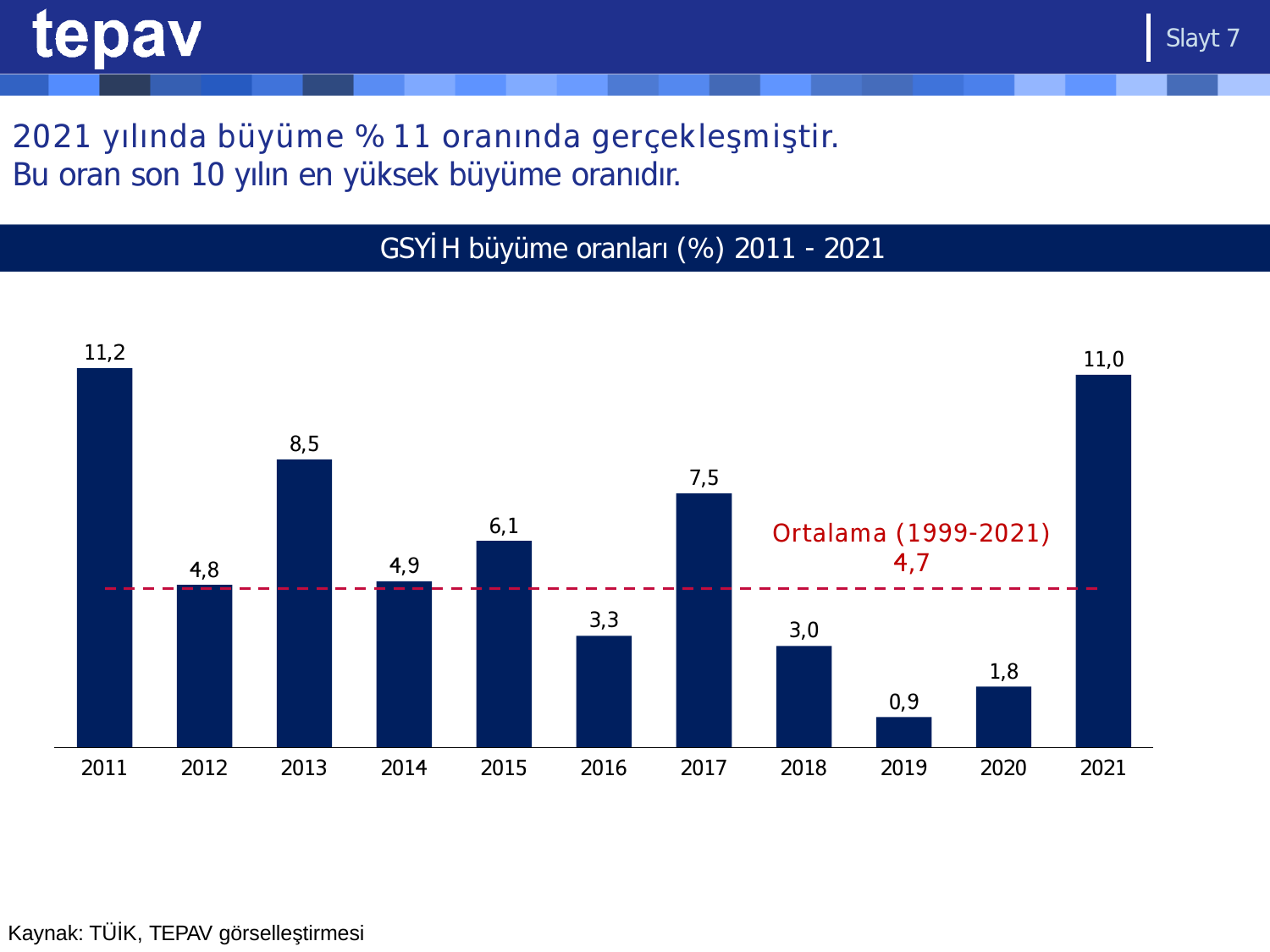

Slayt 7
# 2021 yılında büyüme %11 oranında gerçekleşmiştir.
Bu oran son 10 yılın en yüksek büyüme oranıdır.

GSYİH büyüme oranları (%) 2011 - 2021
11,2
11,0

8,5
7,5
6,1
Ortalama (1999-2021)
4,7
4,9
4,8
3,3
3,0
1,8
0,9
2011
2012
2013
2014
2015
2016
2017
2018
2019
2020
2021
Kaynak: TÜİK, TEPAV görselleştirmesi